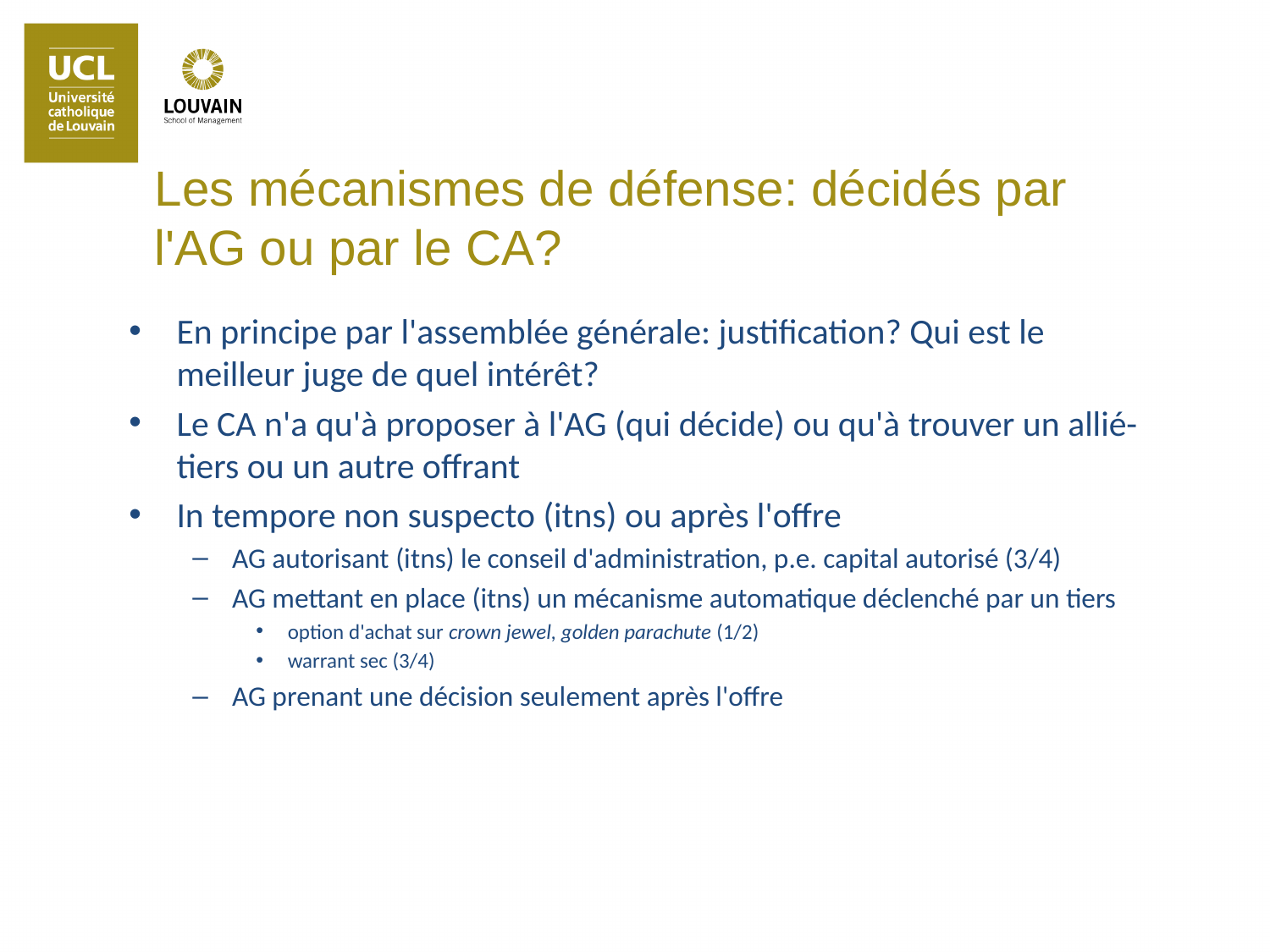

Les mécanismes de défense: décidés par l'AG ou par le CA?

En principe par l'assemblée générale: justification? Qui est le meilleur juge de quel intérêt?
Le CA n'a qu'à proposer à l'AG (qui décide) ou qu'à trouver un allié-tiers ou un autre offrant
In tempore non suspecto (itns) ou après l'offre
AG autorisant (itns) le conseil d'administration, p.e. capital autorisé (3/4)
AG mettant en place (itns) un mécanisme automatique déclenché par un tiers
option d'achat sur crown jewel, golden parachute (1/2)
warrant sec (3/4)
AG prenant une décision seulement après l'offre